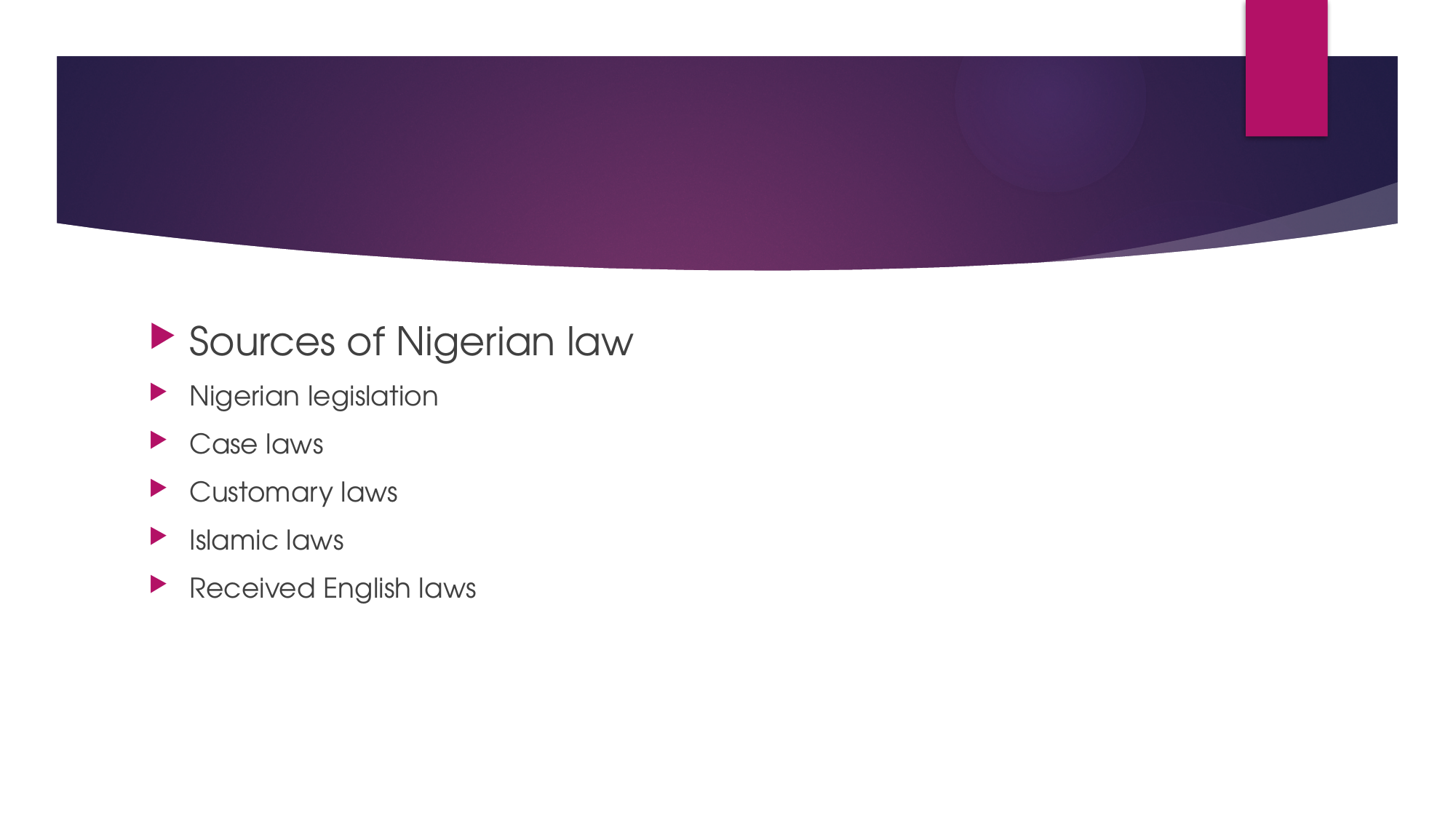

#
Sources of Nigerian law
Nigerian legislation
Case laws
Customary laws
Islamic laws
Received English laws